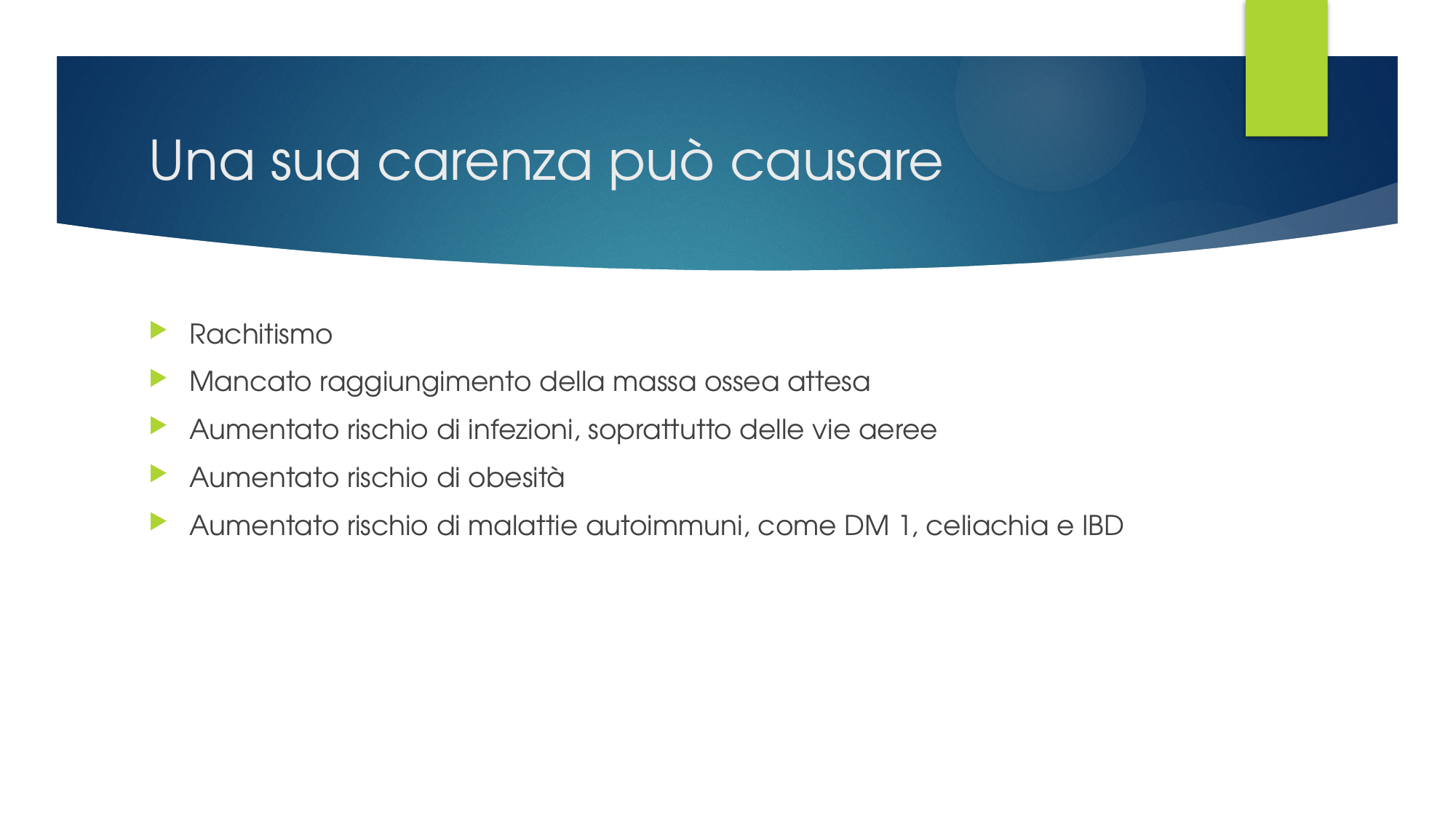

# Una sua carenza può causare
Rachitismo
Mancato raggiungimento della massa ossea attesa
Aumentato rischio di infezioni, soprattutto delle vie aeree
Aumentato rischio di obesità
Aumentato rischio di malattie autoimmuni, come DM 1, celiachia e IBD